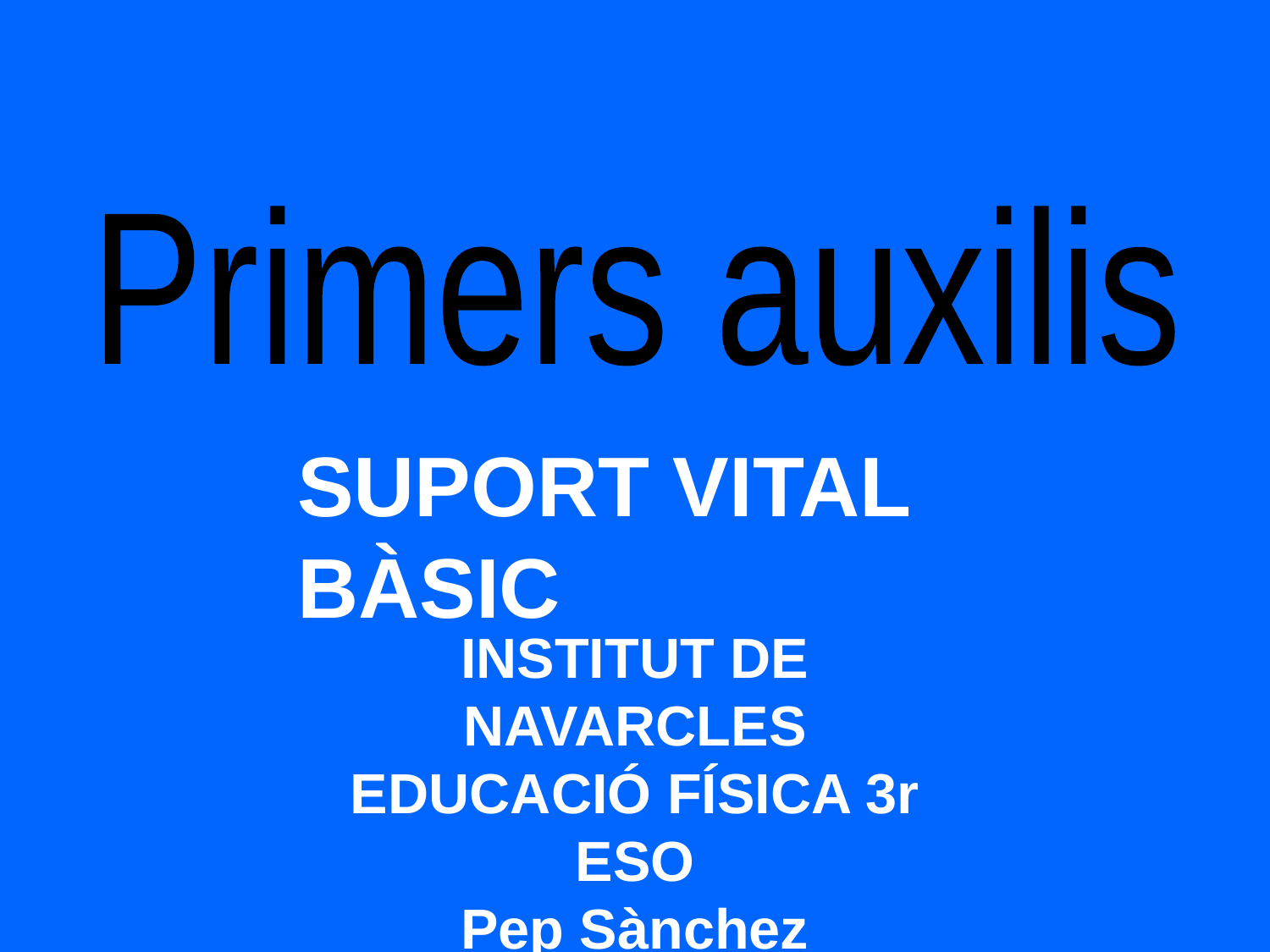

Primers auxilis
SUPORT VITAL BÀSIC
INSTITUT DE NAVARCLES
EDUCACIÓ FÍSICA 3r ESO
Pep Sànchez